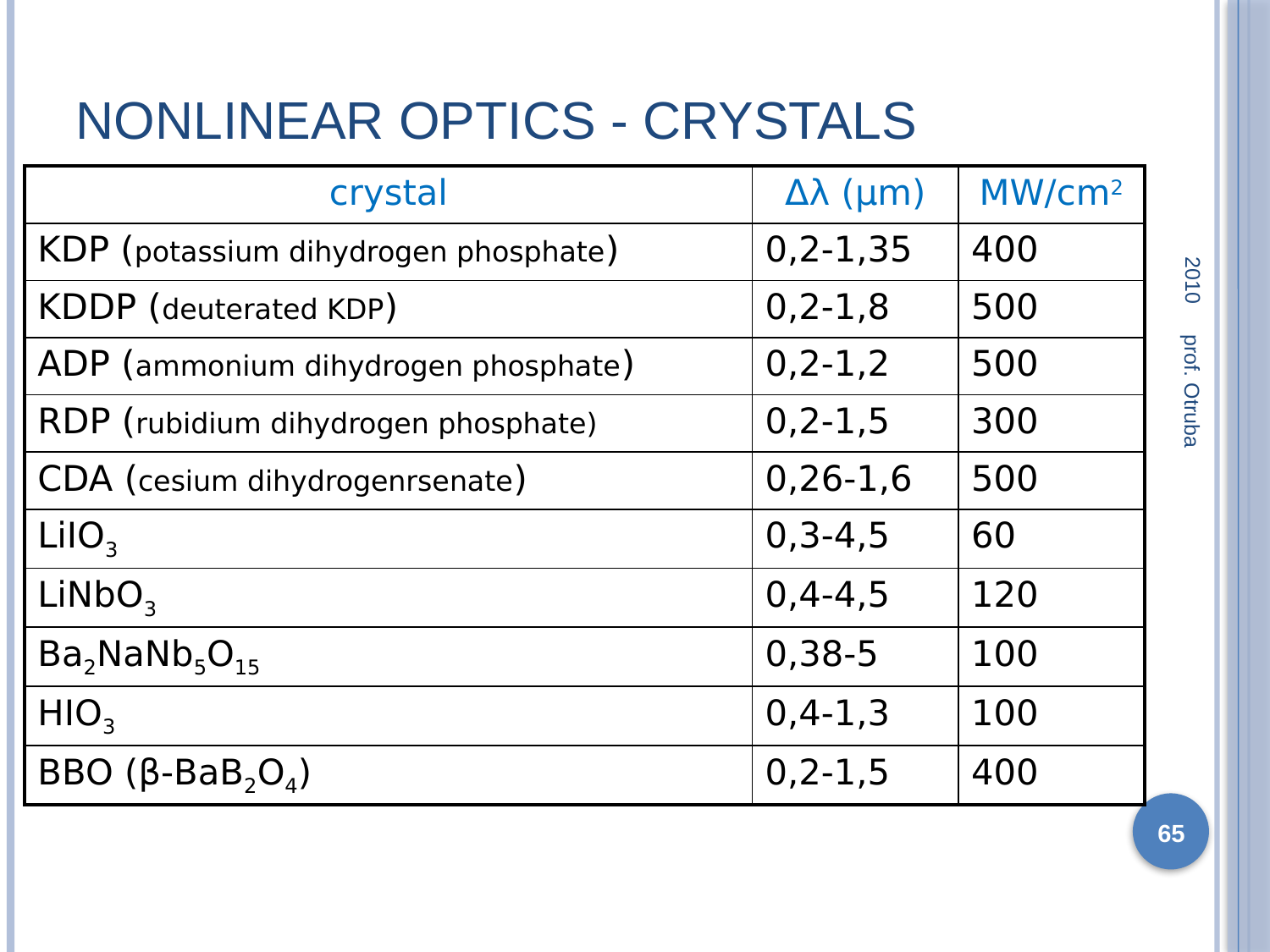

# Nonlinear optics - crystals
2010
| crystal | Δλ (μm) | MW/cm2 |
| --- | --- | --- |
| KDP (potassium dihydrogen phosphate) | 0,2-1,35 | 400 |
| KDDP (deuterated KDP) | 0,2-1,8 | 500 |
| ADP (ammonium dihydrogen phosphate) | 0,2-1,2 | 500 |
| RDP (rubidium dihydrogen phosphate) | 0,2-1,5 | 300 |
| CDA (cesium dihydrogenrsenate) | 0,26-1,6 | 500 |
| LiIO3 | 0,3-4,5 | 60 |
| LiNbO3 | 0,4-4,5 | 120 |
| Ba2NaNb5O15 | 0,38-5 | 100 |
| HIO3 | 0,4-1,3 | 100 |
| BBO (β-BaB2O4) | 0,2-1,5 | 400 |
prof. Otruba
65